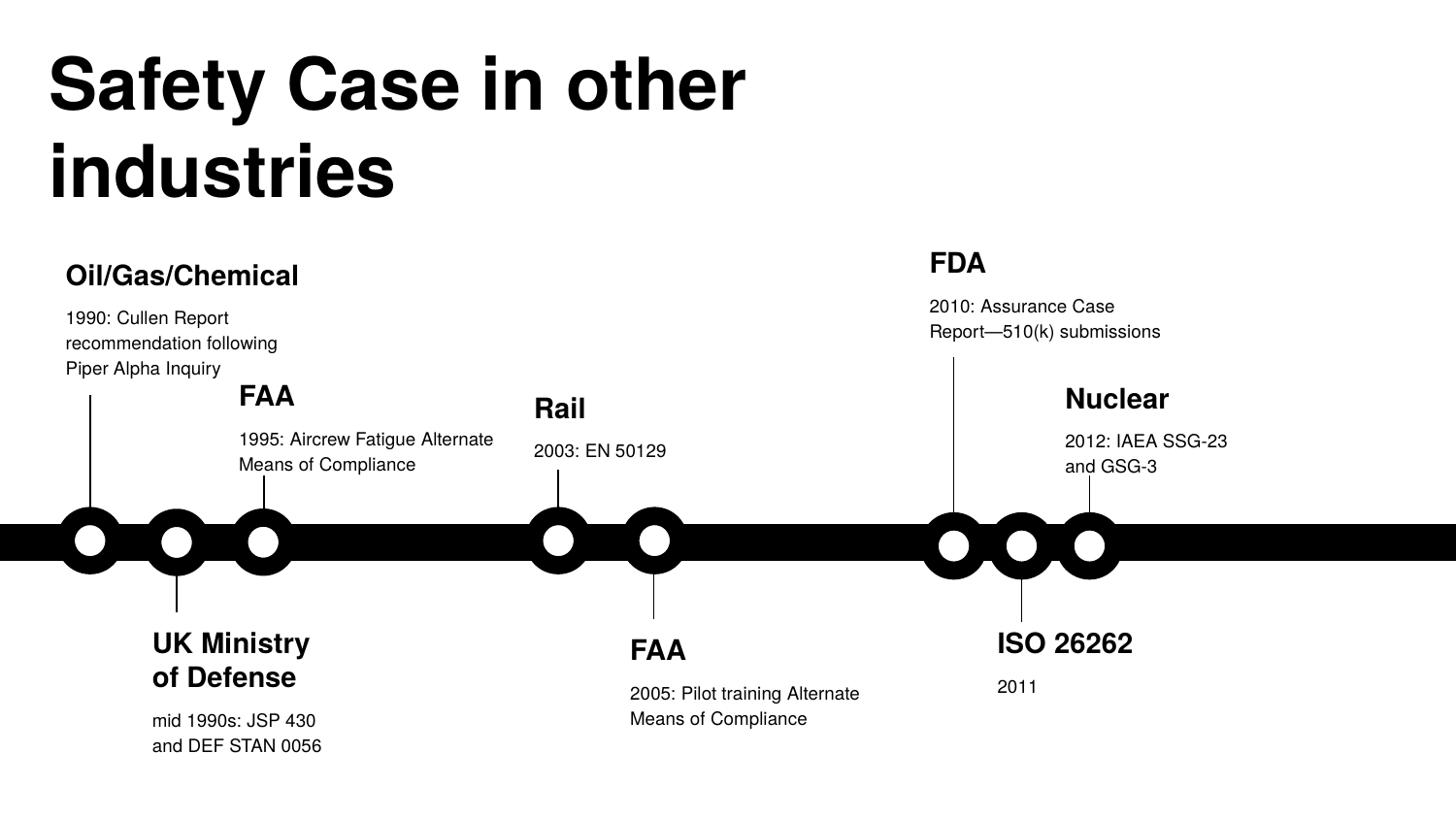

Safety Case in other industries
FDA
2010: Assurance Case Report—510(k) submissions
# Oil/Gas/Chemical
1990: Cullen Report recommendation following Piper Alpha Inquiry
FAA
1995: Aircrew Fatigue Alternate Means of Compliance
Nuclear
2012: IAEA SSG-23 and GSG-3
Rail
2003: EN 50129

UK Ministry of Defense
mid 1990s: JSP 430 and DEF STAN 0056
ISO 26262
2011
FAA
2005: Pilot training Alternate Means of Compliance